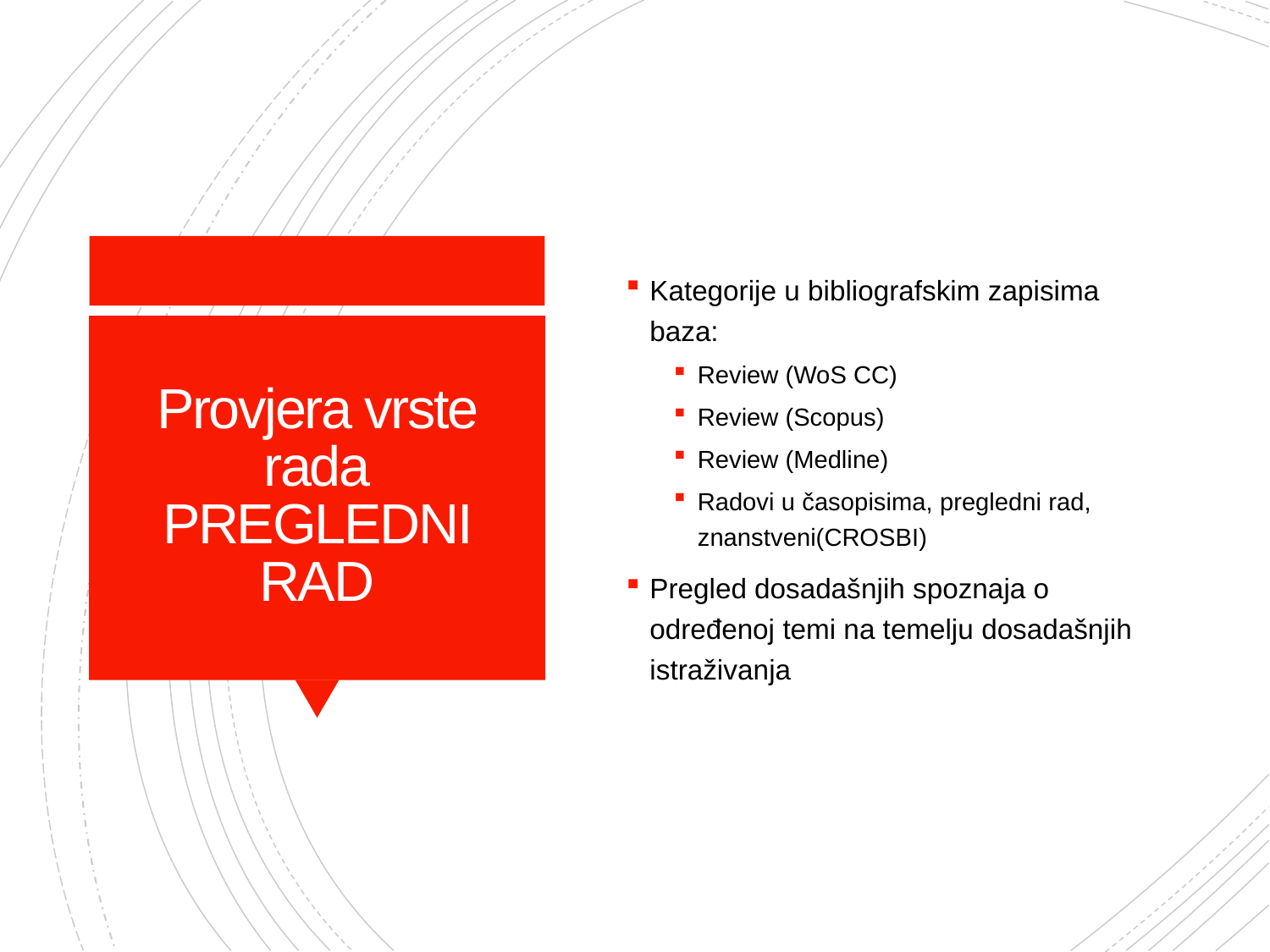

Kategorije u bibliografskim zapisima baza:
Review (WoS CC)
Review (Scopus)
Review (Medline)
Radovi u časopisima, pregledni rad, znanstveni(CROSBI)
Pregled dosadašnjih spoznaja o određenoj temi na temelju dosadašnjih istraživanja
# Provjera vrste rada PREGLEDNI RAD